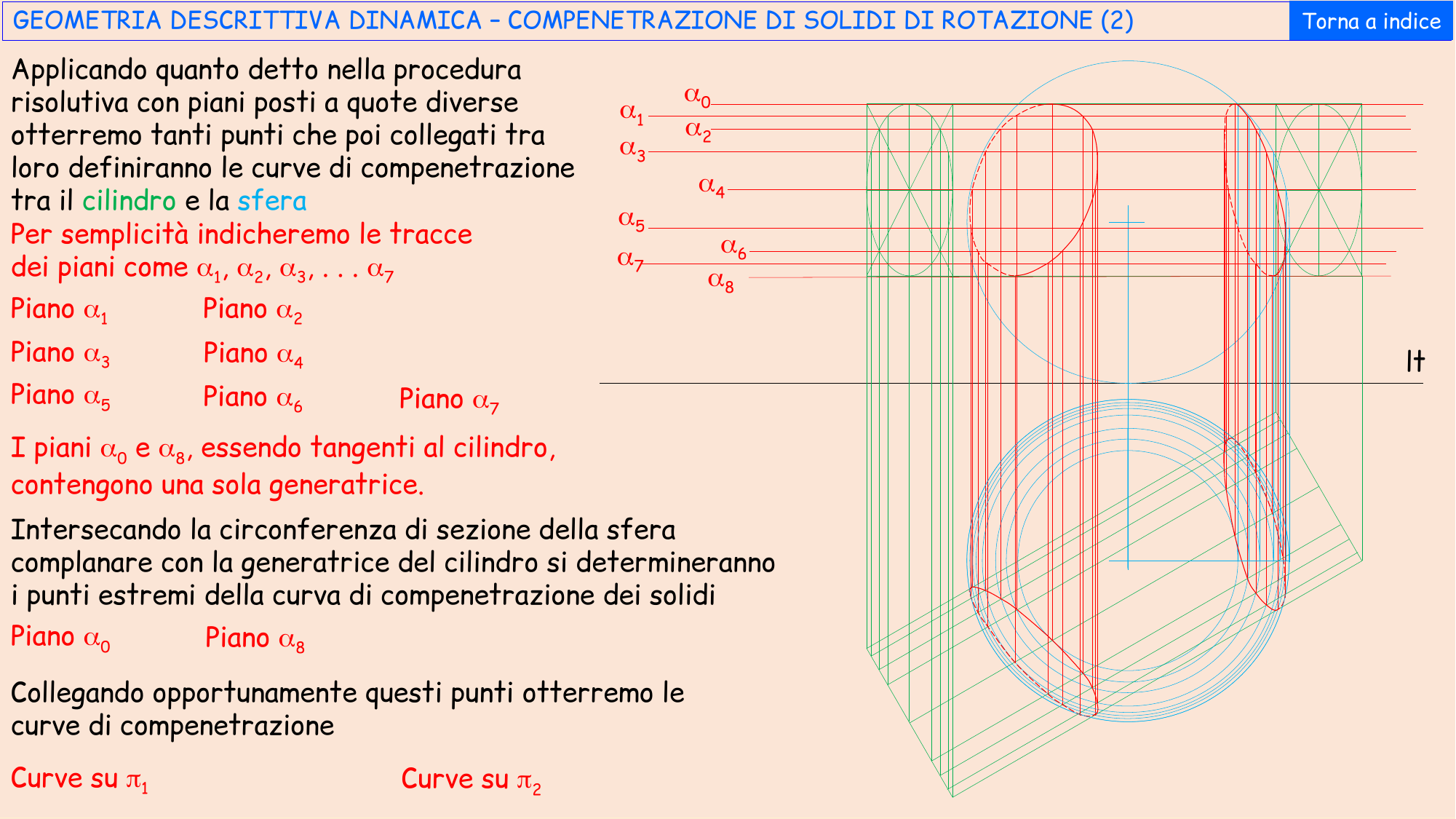

Torna a indice
GEOMETRIA DESCRITTIVA DINAMICA – COMPENETRAZIONE DI SOLIDI DI ROTAZIONE (2)
Applicando quanto detto nella procedura risolutiva con piani posti a quote diverse otterremo tanti punti che poi collegati tra loro definiranno le curve di compenetrazione tra il cilindro e la sfera

α0
α1
α2

α3
α4
α5
Per semplicità indicheremo le tracce dei piani come α1, α2, α3, . . . α7
α6
α7
α8
Piano α1
Piano α2
Piano α3
Piano α4
lt
Piano α5
Piano α6
Piano α7

I piani α0 e α8, essendo tangenti al cilindro, contengono una sola generatrice.

Intersecando la circonferenza di sezione della sfera complanare con la generatrice del cilindro si determineranno i punti estremi della curva di compenetrazione dei solidi

Piano α0
Piano α8
Collegando opportunamente questi punti otterremo le curve di compenetrazione
Curve su π1
Curve su π2